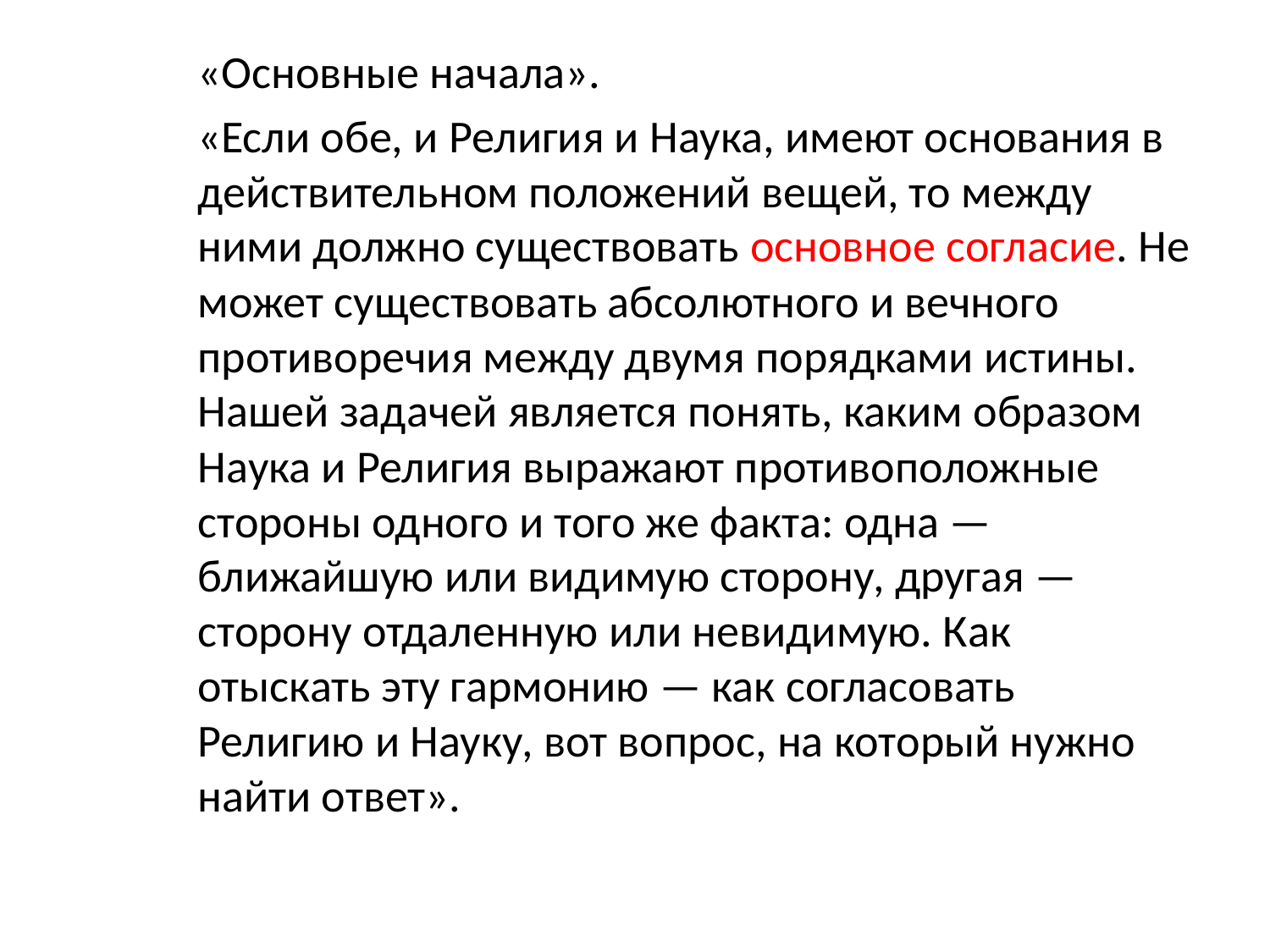

«Основные начала».
«Если обе, и Религия и Наука, имеют основания в действительном положений вещей, то между ними должно существовать основное согласие. Не может существовать абсолютного и вечного противоречия между двумя порядками истины. Нашей задачей является понять, каким образом Наука и Религия выражают противоположные стороны одного и того же факта: одна — ближайшую или видимую сторону, другая — сторону отдаленную или невидимую. Как отыскать эту гармонию — как согласовать Религию и Науку, вот вопрос, на который нужно найти ответ».